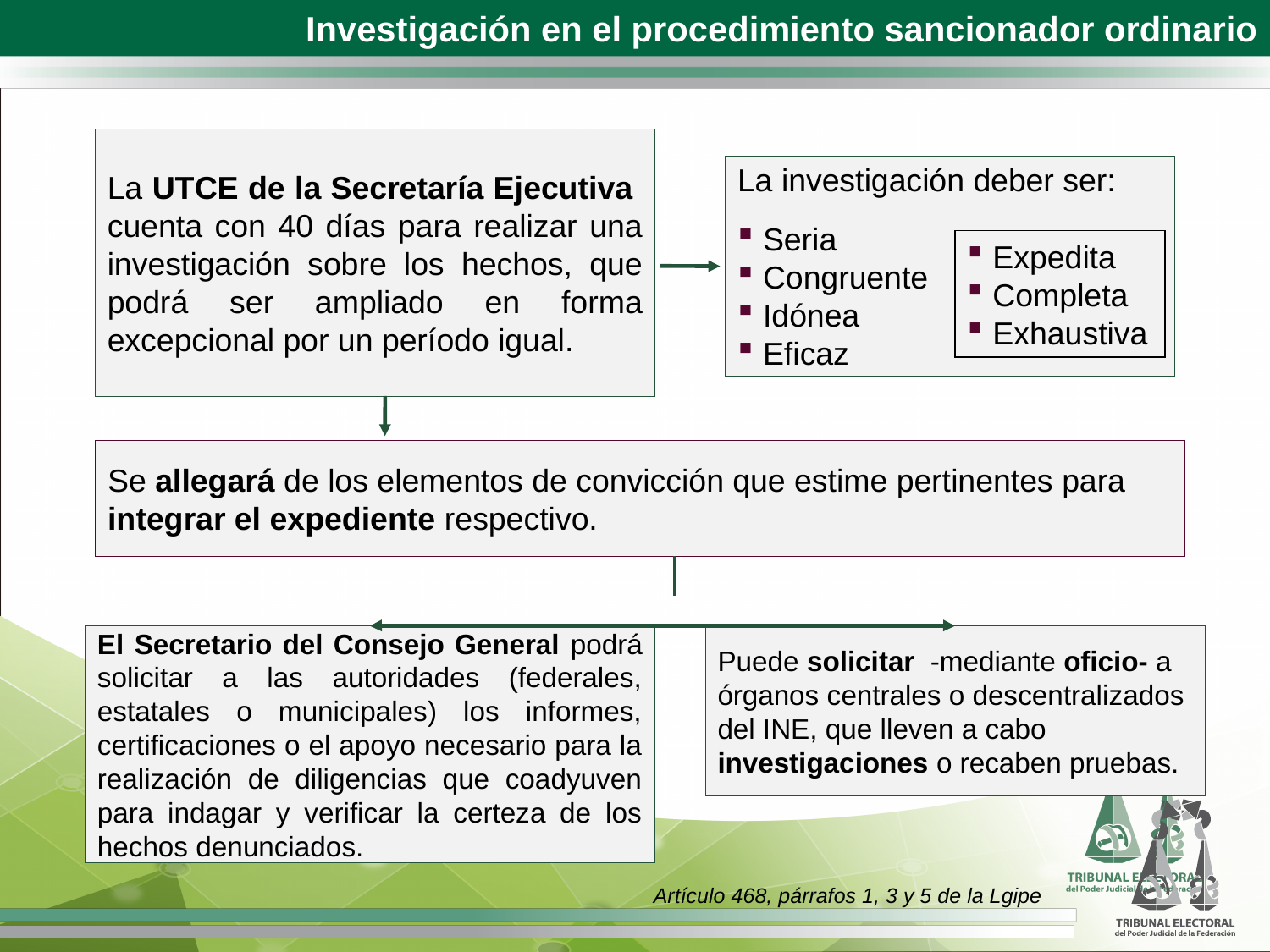

Investigación en el procedimiento sancionador ordinario
La UTCE de la Secretaría Ejecutiva  cuenta con 40 días para realizar una investigación sobre los hechos, que podrá ser ampliado en forma excepcional por un período igual.
La investigación deber ser:

Seria
Congruente
Idónea
Eficaz
Expedita
Completa
Exhaustiva
Se allegará de los elementos de convicción que estime pertinentes para integrar el expediente respectivo.
El Secretario del Consejo General podrá solicitar a las autoridades (federales, estatales o municipales) los informes, certificaciones o el apoyo necesario para la realización de diligencias que coadyuven para indagar y verificar la certeza de los hechos denunciados.
Puede solicitar  -mediante oficio- a órganos centrales o descentralizados del INE, que lleven a cabo investigaciones o recaben pruebas.
Artículo 468, párrafos 1, 3 y 5 de la Lgipe